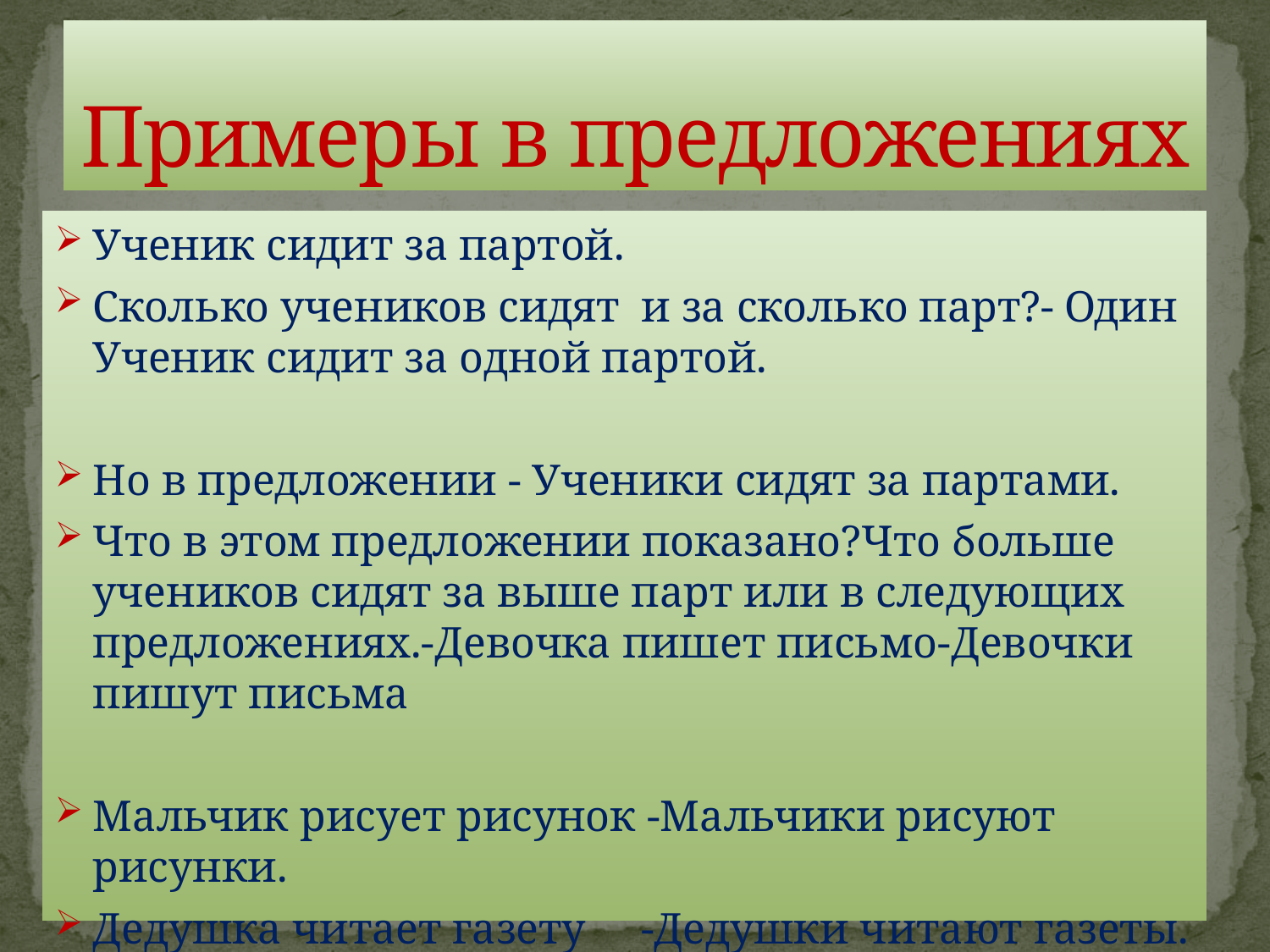

# Примеры в предложениях
Ученик сидит за партой.
Сколько учеников сидят  и за сколько парт?- Один Ученик сидит за одной партой.

Но в предложении - Ученики сидят за партами.
Что в этом предложении показано?Что больше учеников сидят за выше парт или в следующих предложениях.-Девочка пишет письмо-Девочки пишут письма

Мальчик рисует рисунок -Мальчики рисуют рисунки.
Дедушка читает газету     -Дедушки читают газеты.